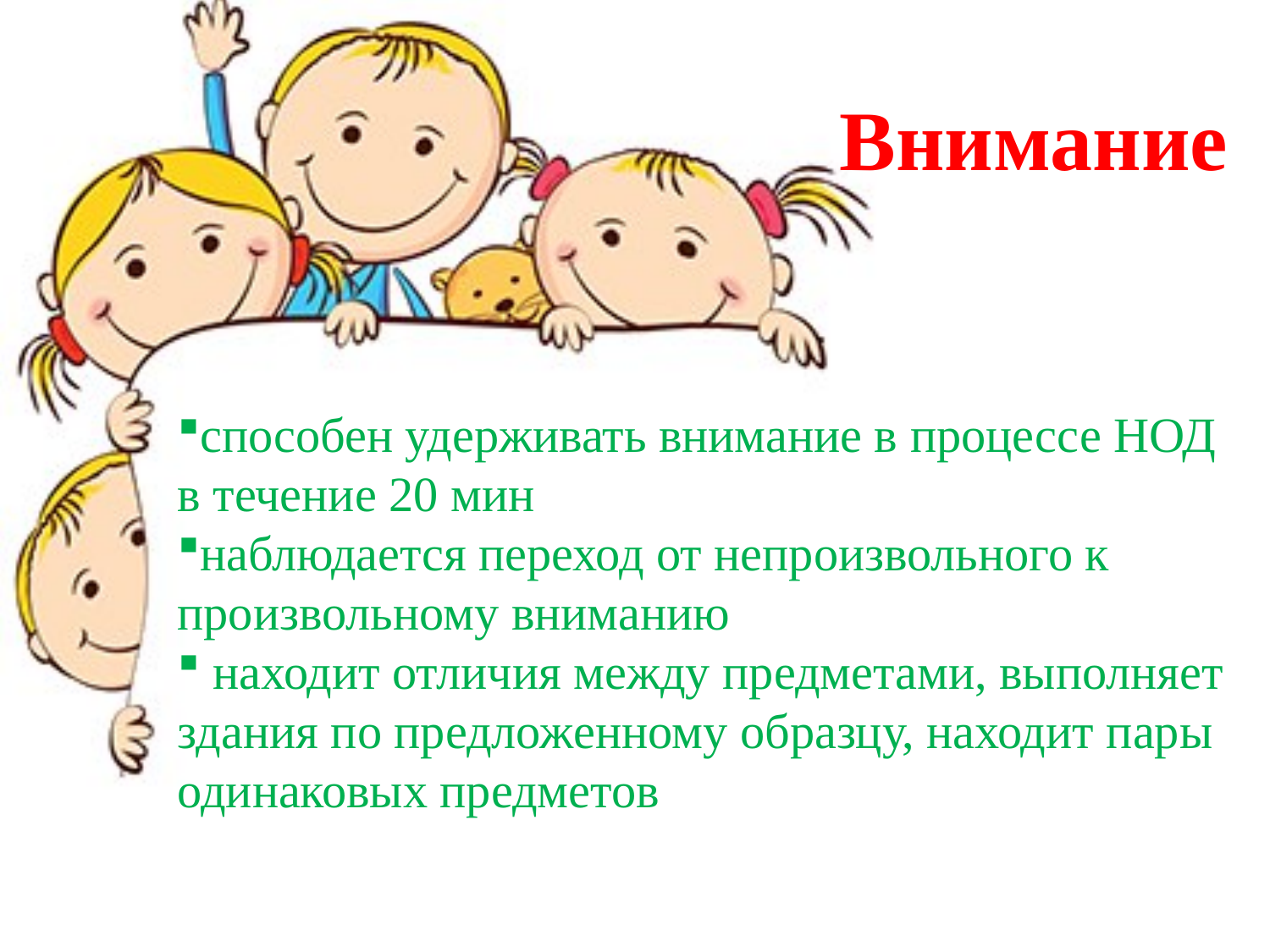

Внимание

способен удерживать внимание в процессе НОД в течение 20 мин
наблюдается переход от непроизвольного к произвольному вниманию
 находит отличия между предметами, выполняет здания по предложенному образцу, находит пары одинаковых предметов